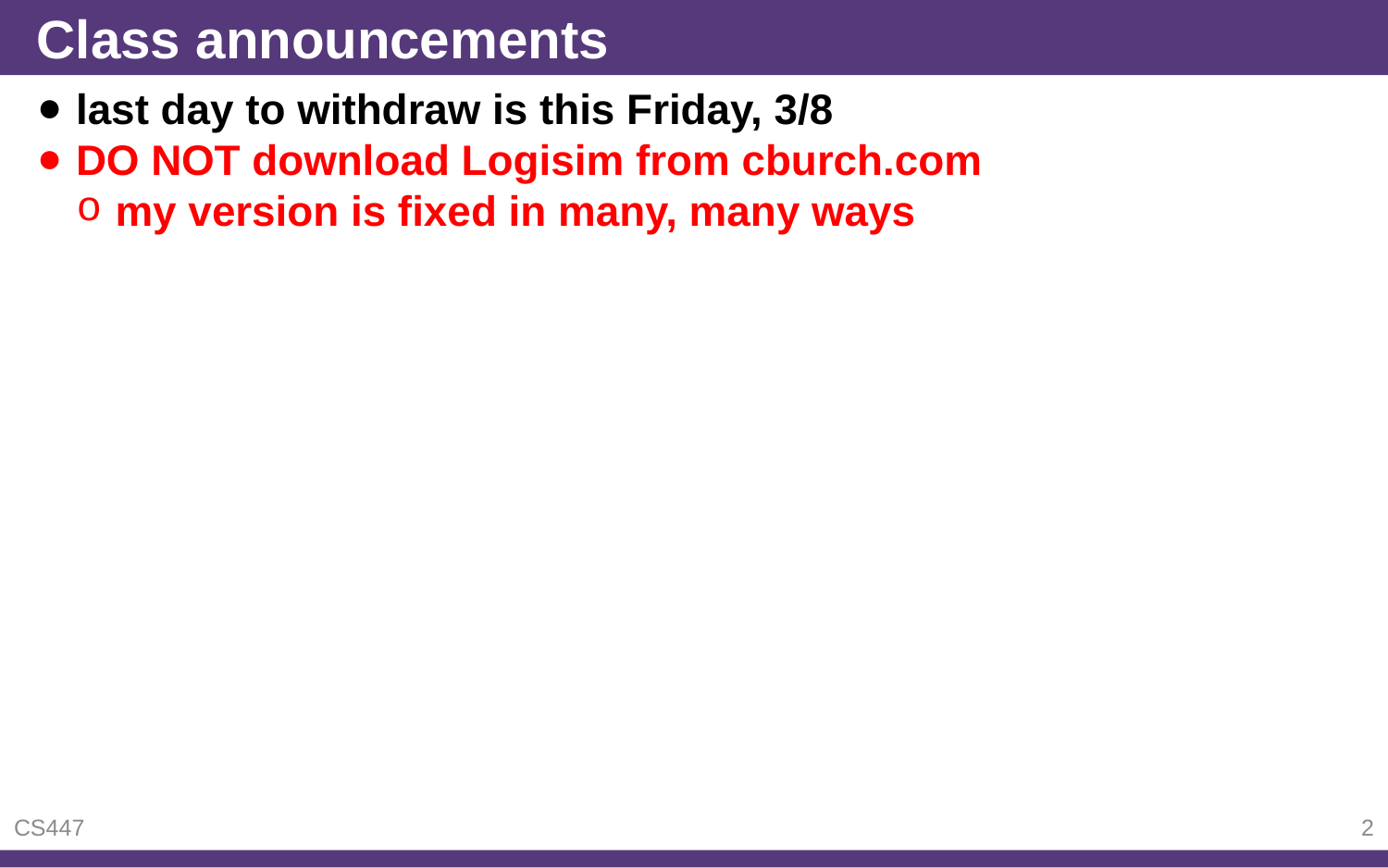

# Class announcements
last day to withdraw is this Friday, 3/8
DO NOT download Logisim from cburch.com
my version is fixed in many, many ways
CS447
2